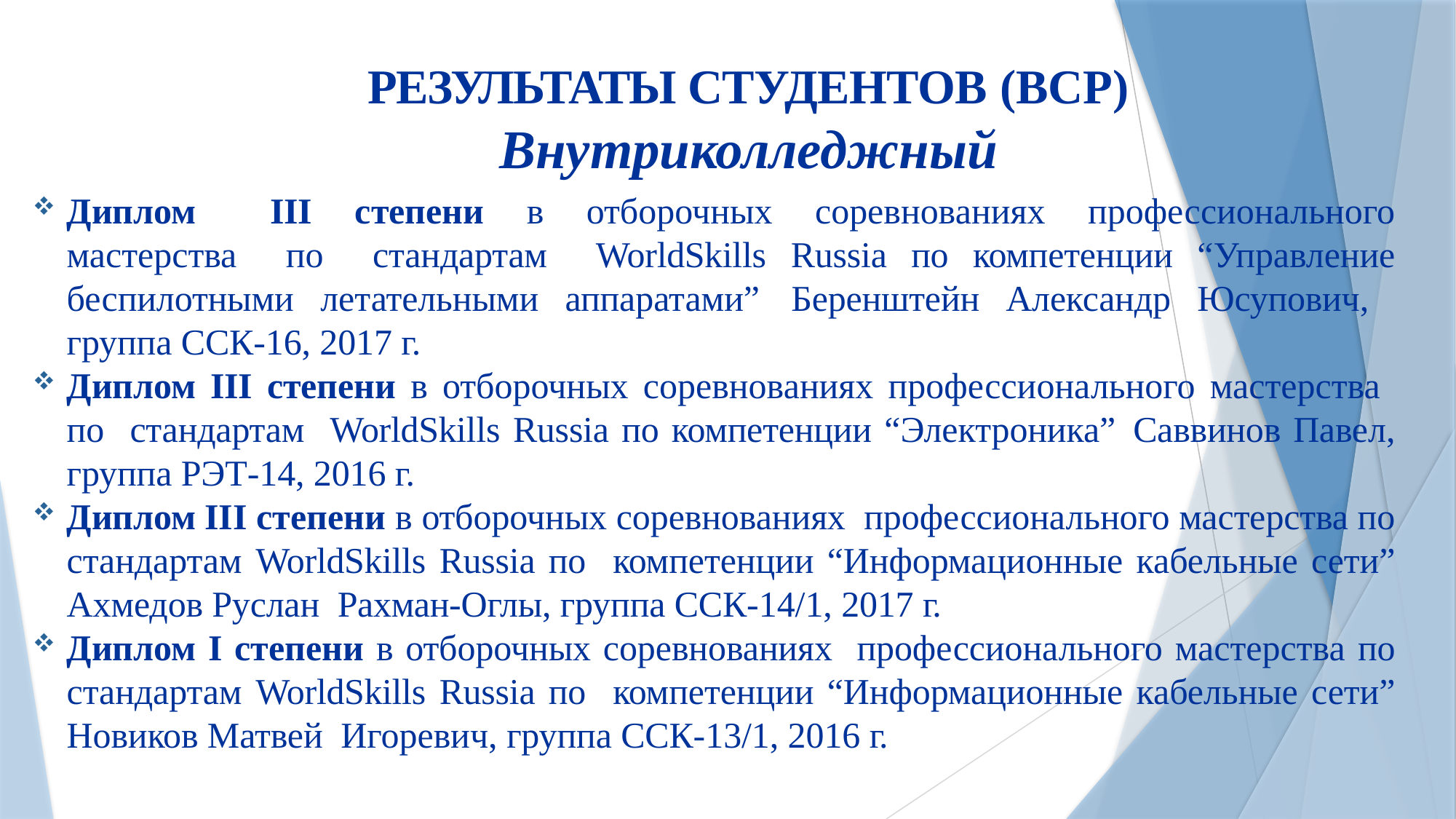

# РЕЗУЛЬТАТЫ СТУДЕНТОВ (ВСР) Внутриколледжный
Диплом	III степени в отборочных соревнованиях профессионального мастерства  по  стандартам  WorldSkills Russia по компетенции “Управление беспилотными летательными аппаратами” Беренштейн Александр Юсупович,  группа ССК-16, 2017 г.
Диплом III степени в отборочных соревнованиях профессионального мастерства  по  стандартам  WorldSkills Russia по компетенции “Электроника” Саввинов Павел, группа РЭТ-14, 2016 г.
Диплом III степени в отборочных соревнованиях  профессионального мастерства по стандартам WorldSkills Russia по  компетенции “Информационные кабельные сети” Ахмедов Руслан  Рахман-Оглы, группа ССК-14/1, 2017 г.
Диплом I степени в отборочных соревнованиях  профессионального мастерства по стандартам WorldSkills Russia по  компетенции “Информационные кабельные сети” Новиков Матвей  Игоревич, группа ССК-13/1, 2016 г.